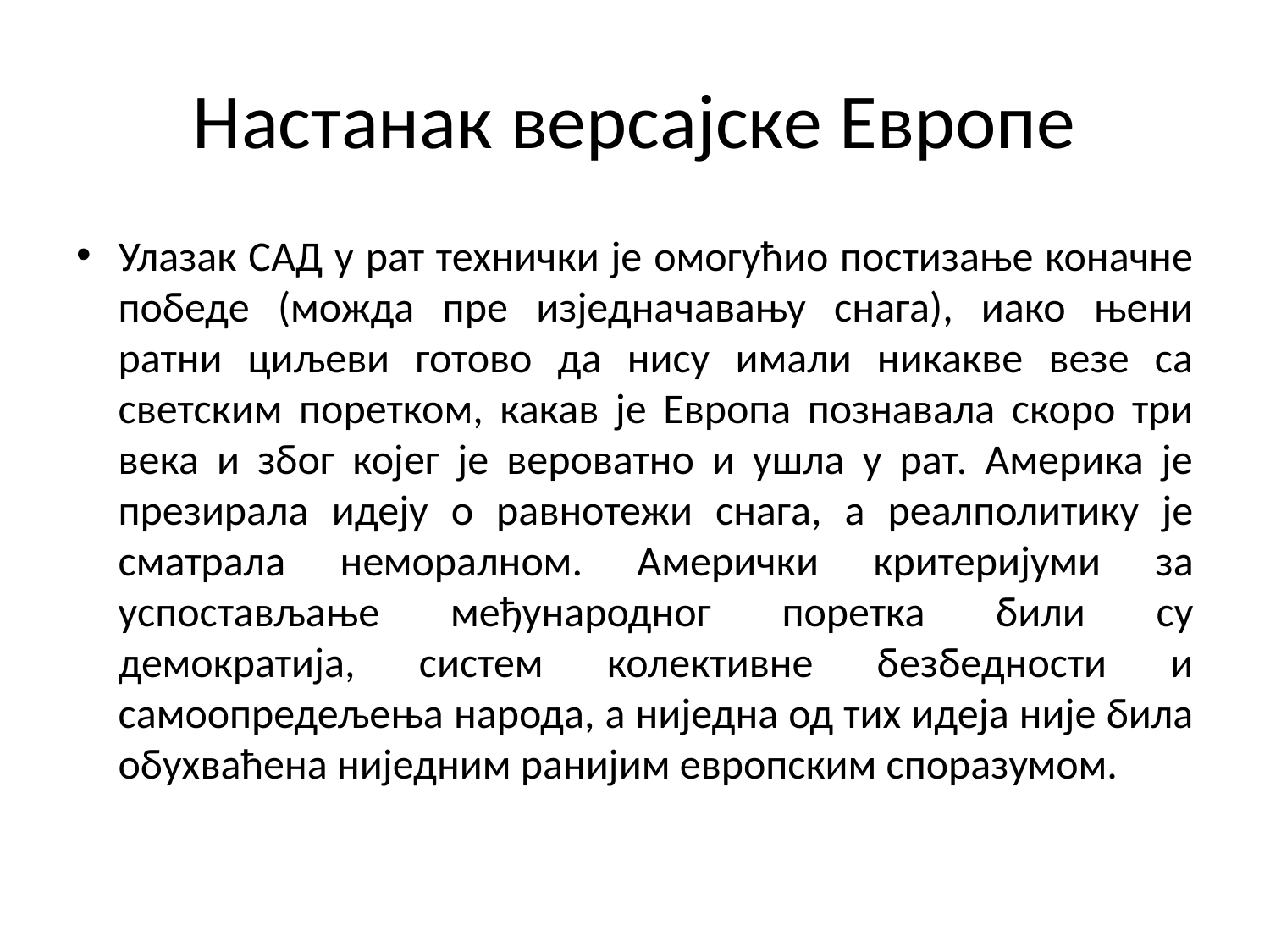

# Настанак версајске Европе
Улазак САД у рат технички је омогућио постизање коначне победе (можда пре изједначавању снага), иако њени ратни циљеви готово да нису имали никакве везе са светским поретком, какав је Европа познавала скоро три века и због којег је вероватно и ушла у рат. Америка је презирала идеју о равнотежи снага, а реалполитику је сматрала неморалном. Амерички критеријуми за успостављање међународног поретка били су демократија, систем колективне безбедности и самоопредељења народа, а ниједна од тих идеја није била обухваћена ниједним ранијим европским споразумом.